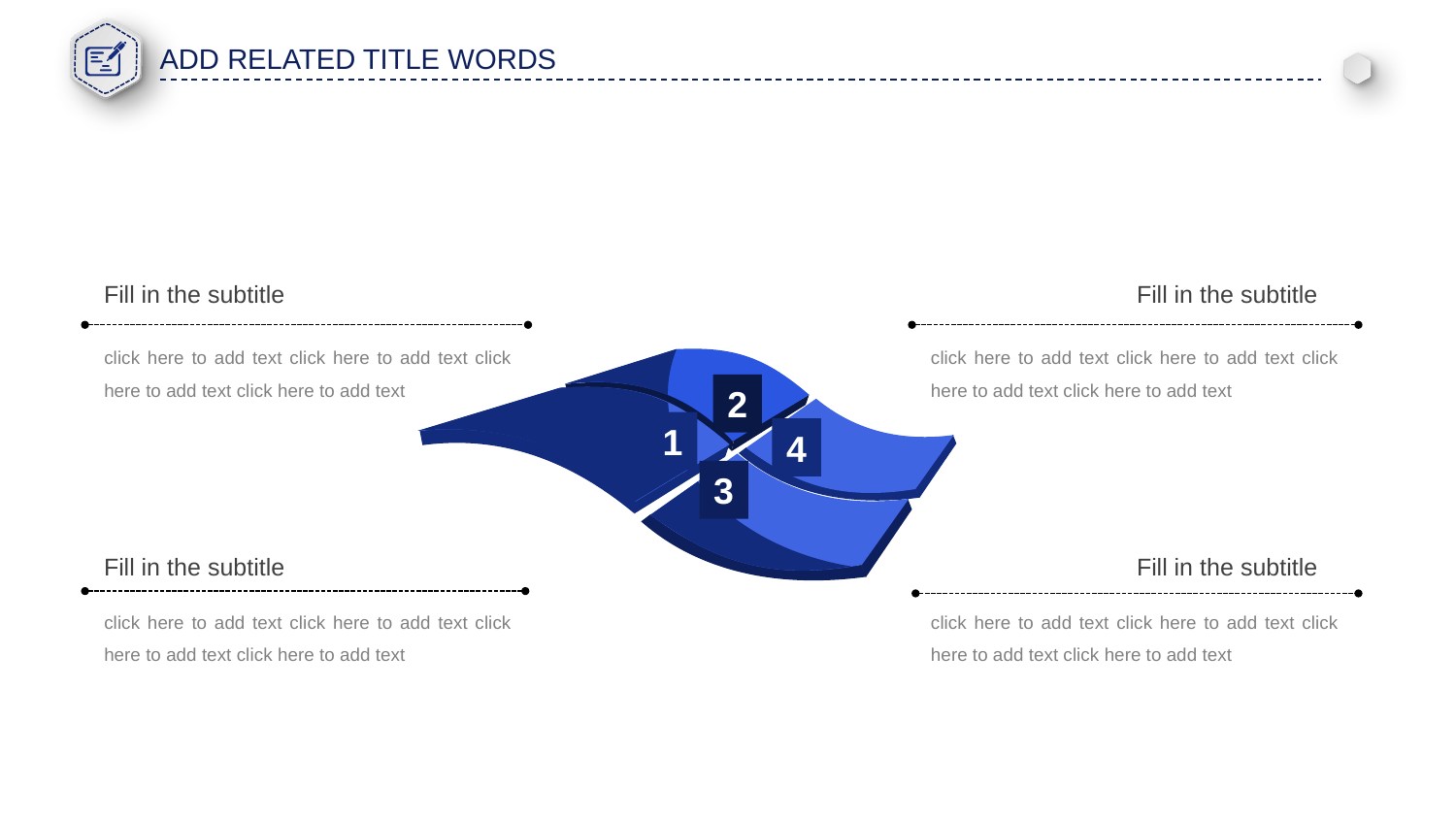

Fill in the subtitle
Fill in the subtitle
click here to add text click here to add text click here to add text click here to add text
click here to add text click here to add text click here to add text click here to add text

2

1

4

3
Fill in the subtitle
Fill in the subtitle
click here to add text click here to add text click here to add text click here to add text
click here to add text click here to add text click here to add text click here to add text